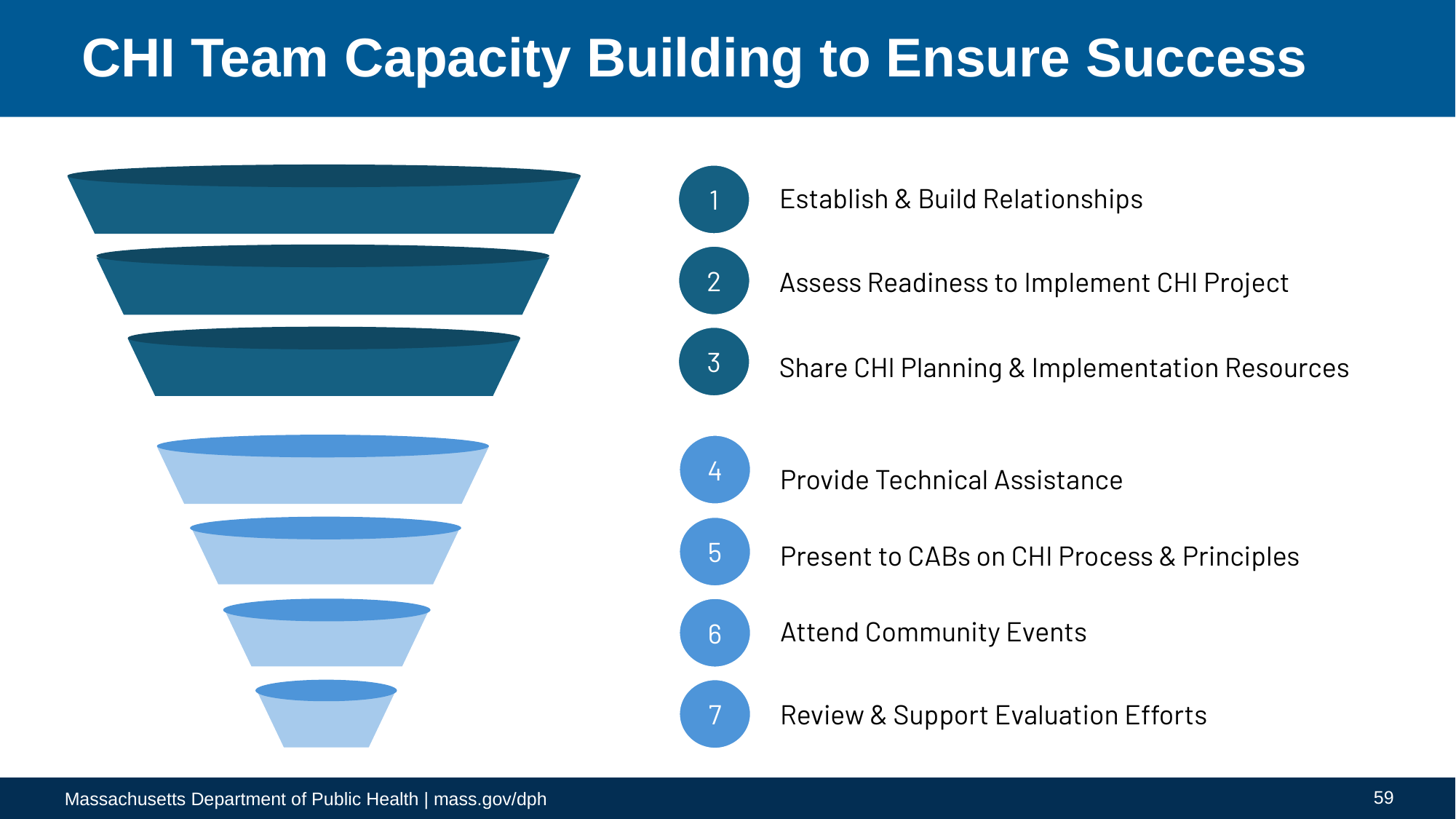

# CHI Team Capacity Building to Ensure Success

1
Establish & Build Relationships
2
Assess Readiness to Implement CHI Project
3
Share CHI Planning & Implementation Resources
4
Provide Technical Assistance
5
Present to CABs on CHI Process & Principles
6
Attend Community Events
7
Review & Support Evaluation Efforts
59